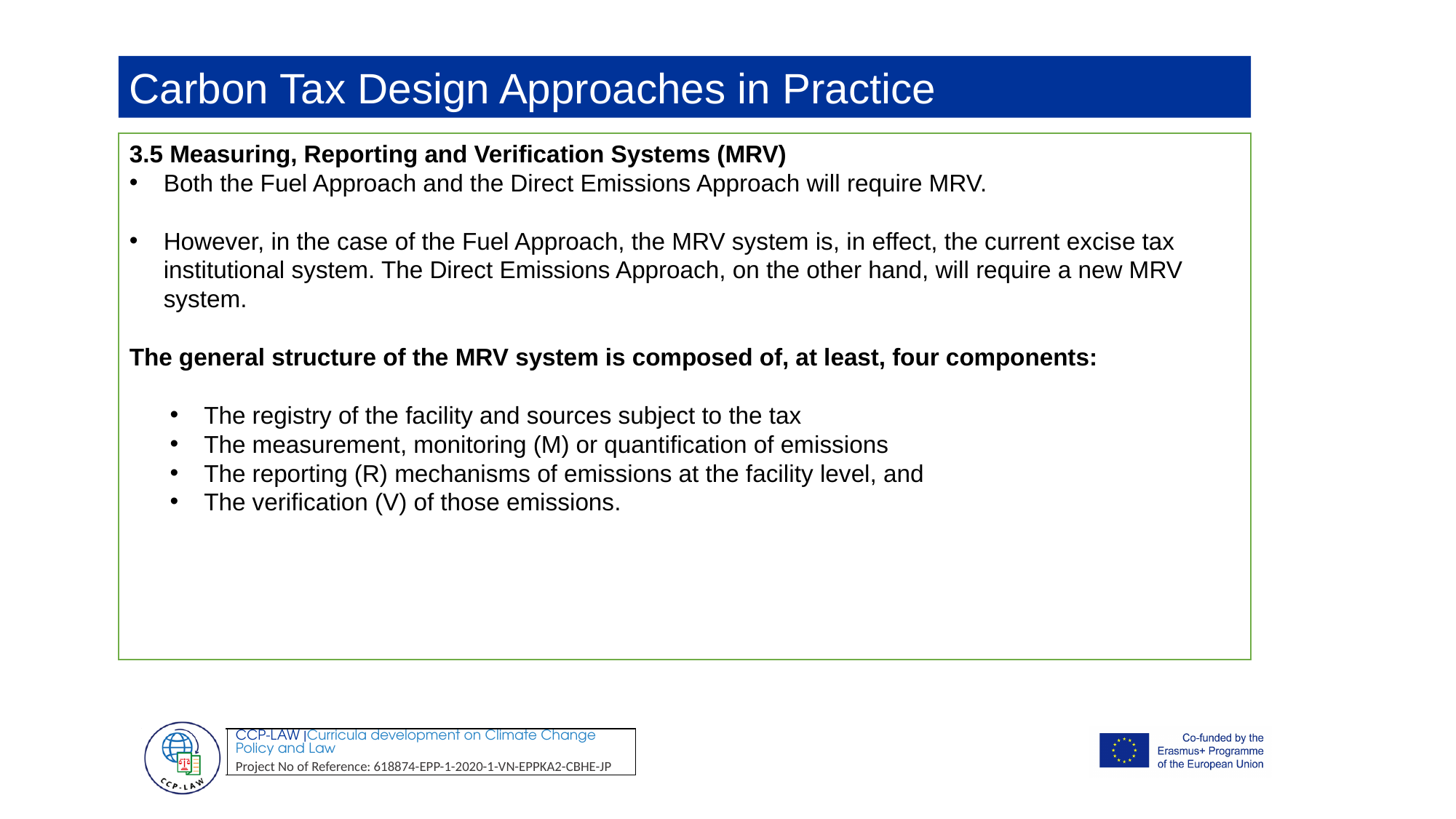

Carbon Tax Design Approaches in Practice
3.5 Measuring, Reporting and Verification Systems (MRV)
Both the Fuel Approach and the Direct Emissions Approach will require MRV.

However, in the case of the Fuel Approach, the MRV system is, in effect, the current excise tax institutional system. The Direct Emissions Approach, on the other hand, will require a new MRV system.

The general structure of the MRV system is composed of, at least, four components:

The registry of the facility and sources subject to the tax
The measurement, monitoring (M) or quantification of emissions
The reporting (R) mechanisms of emissions at the facility level, and
The verification (V) of those emissions.